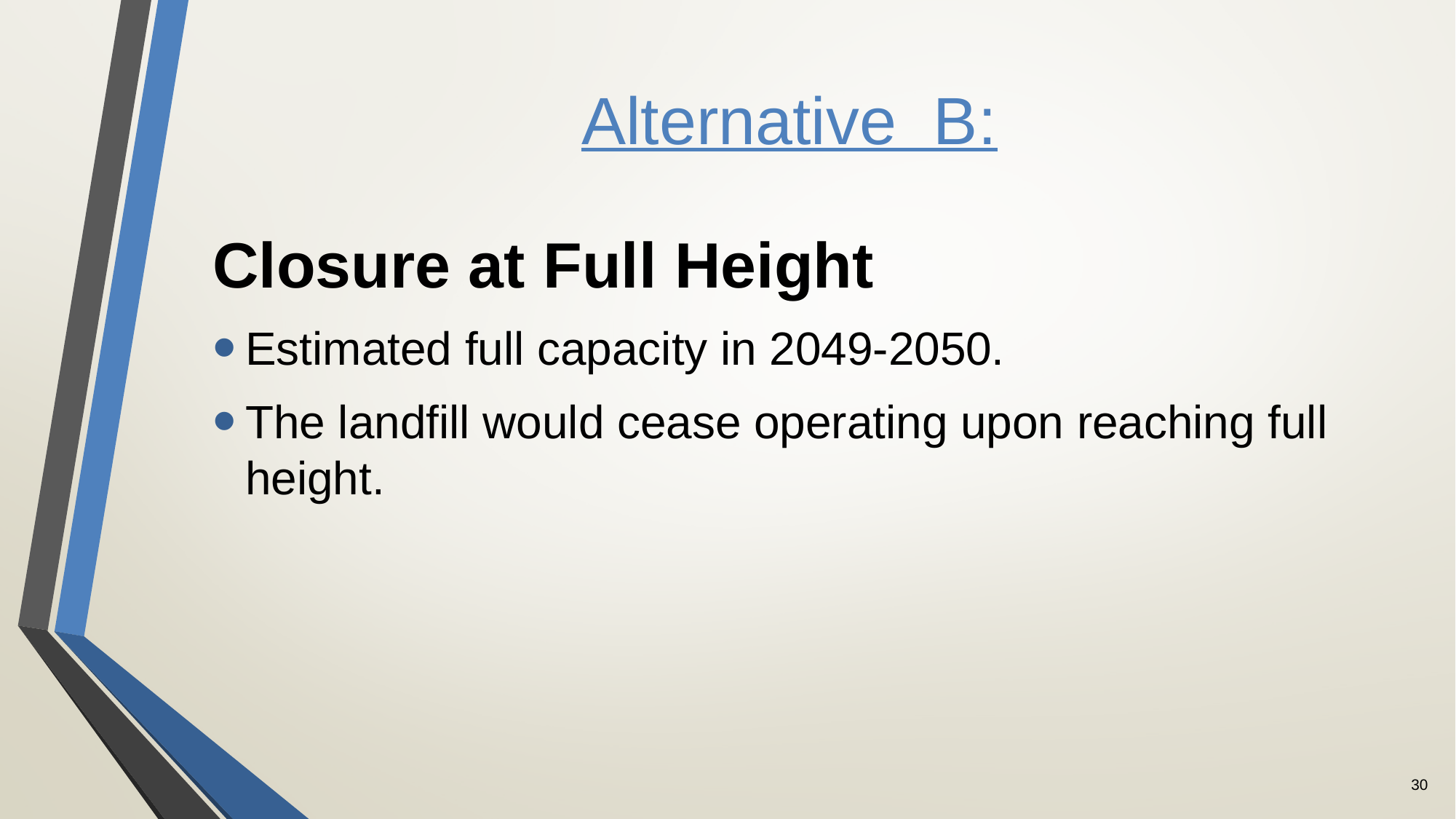

# Alternative  B:
Closure at Full Height
Estimated full capacity in 2049-2050.
The landfill would cease operating upon reaching full height.
30